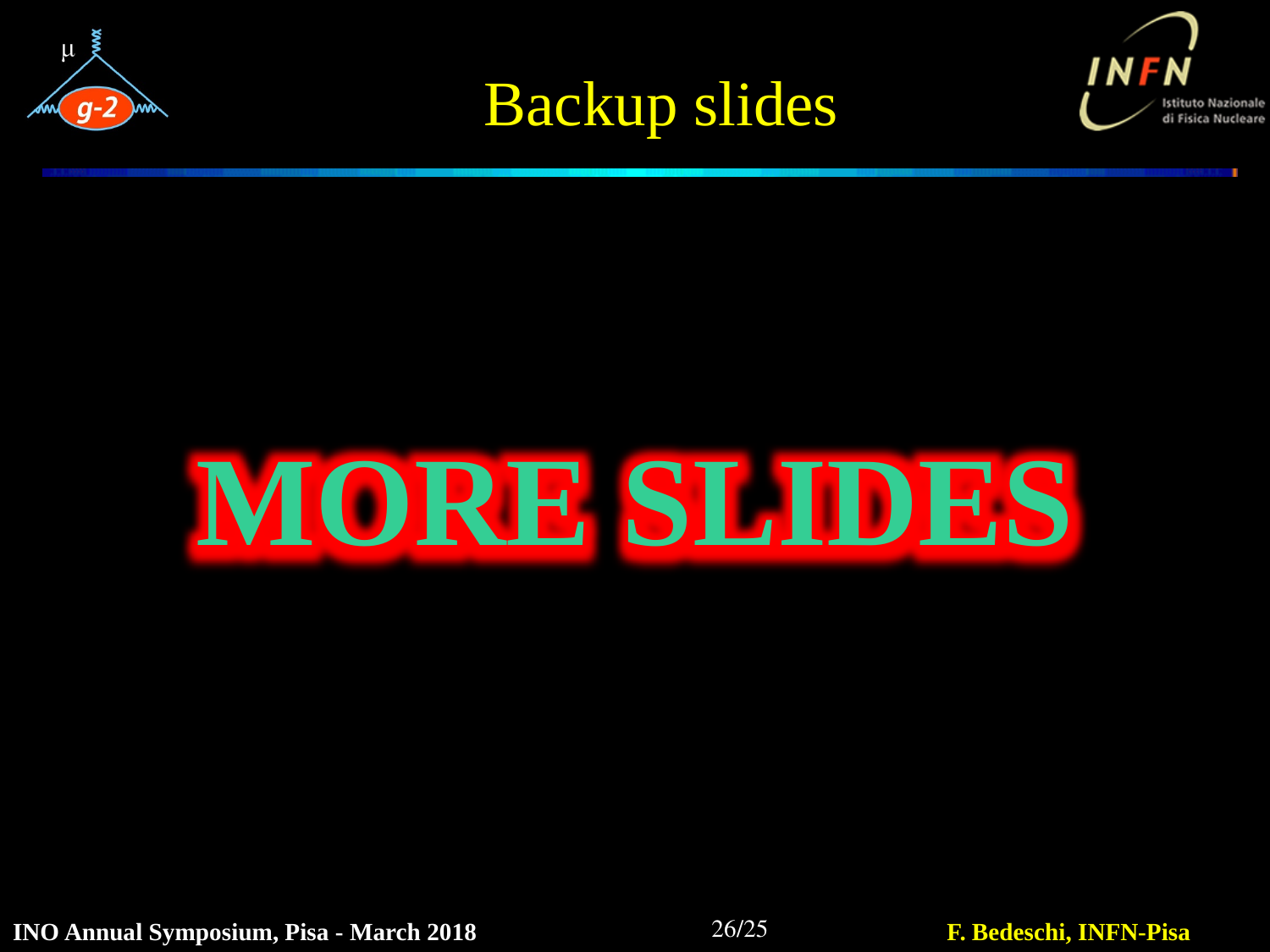

# Backup slides
more Slides
26/25
INO Annual Symposium, Pisa - March 2018
F. Bedeschi, INFN-Pisa